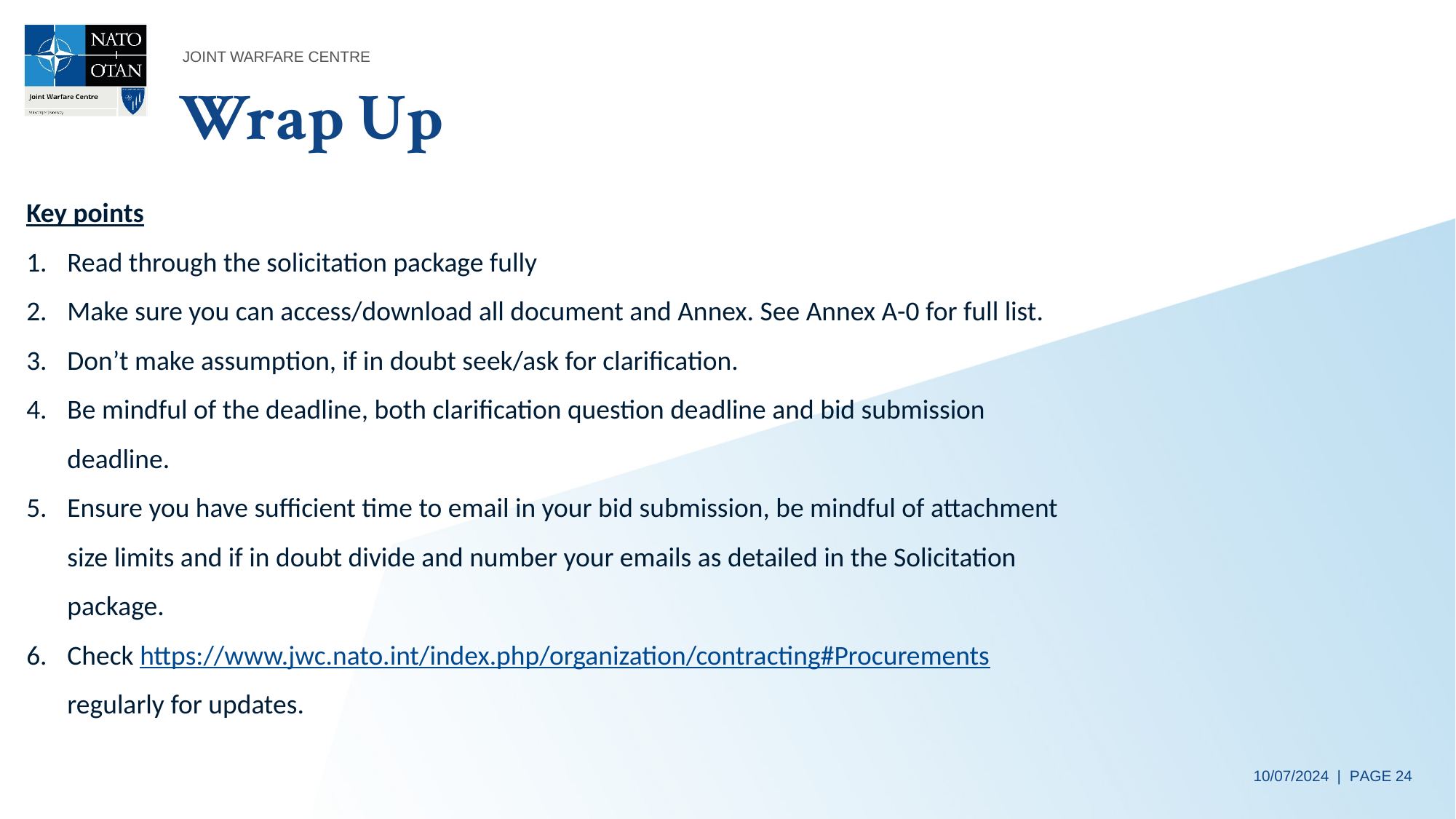

# Wrap Up
Key points
Read through the solicitation package fully
Make sure you can access/download all document and Annex. See Annex A-0 for full list.
Don’t make assumption, if in doubt seek/ask for clarification.
Be mindful of the deadline, both clarification question deadline and bid submission deadline.
Ensure you have sufficient time to email in your bid submission, be mindful of attachment size limits and if in doubt divide and number your emails as detailed in the Solicitation package.
Check https://www.jwc.nato.int/index.php/organization/contracting#Procurements  regularly for updates.

10/07/2024  |  PAGE 24